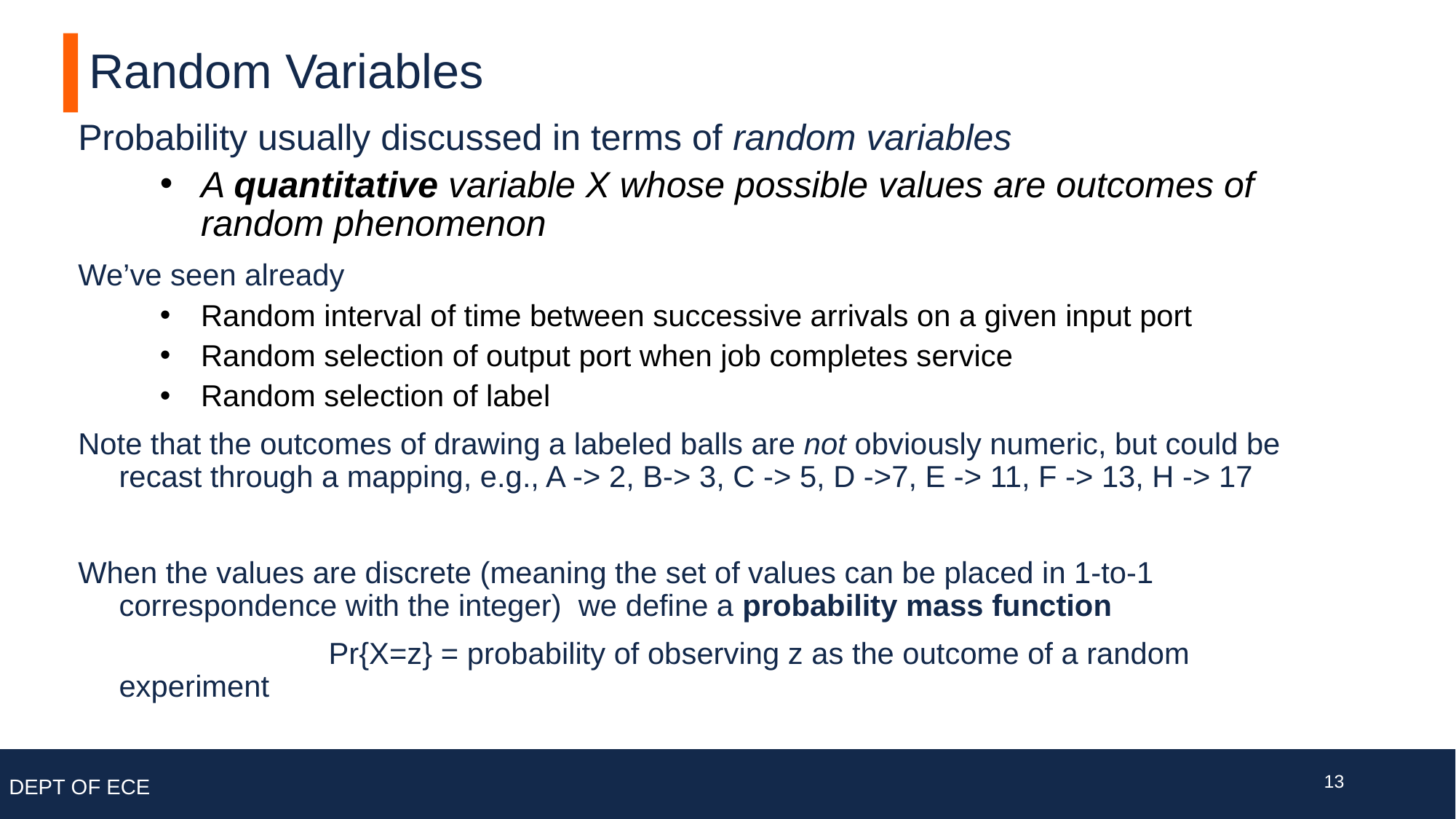

# Random Variables
Probability usually discussed in terms of random variables
A quantitative variable X whose possible values are outcomes of random phenomenon
We’ve seen already
Random interval of time between successive arrivals on a given input port
Random selection of output port when job completes service
Random selection of label
Note that the outcomes of drawing a labeled balls are not obviously numeric, but could be recast through a mapping, e.g., A -> 2, B-> 3, C -> 5, D ->7, E -> 11, F -> 13, H -> 17

When the values are discrete (meaning the set of values can be placed in 1-to-1 correspondence with the integer)  we define a probability mass function
		            Pr{X=z} = probability of observing z as the outcome of a random experiment
13